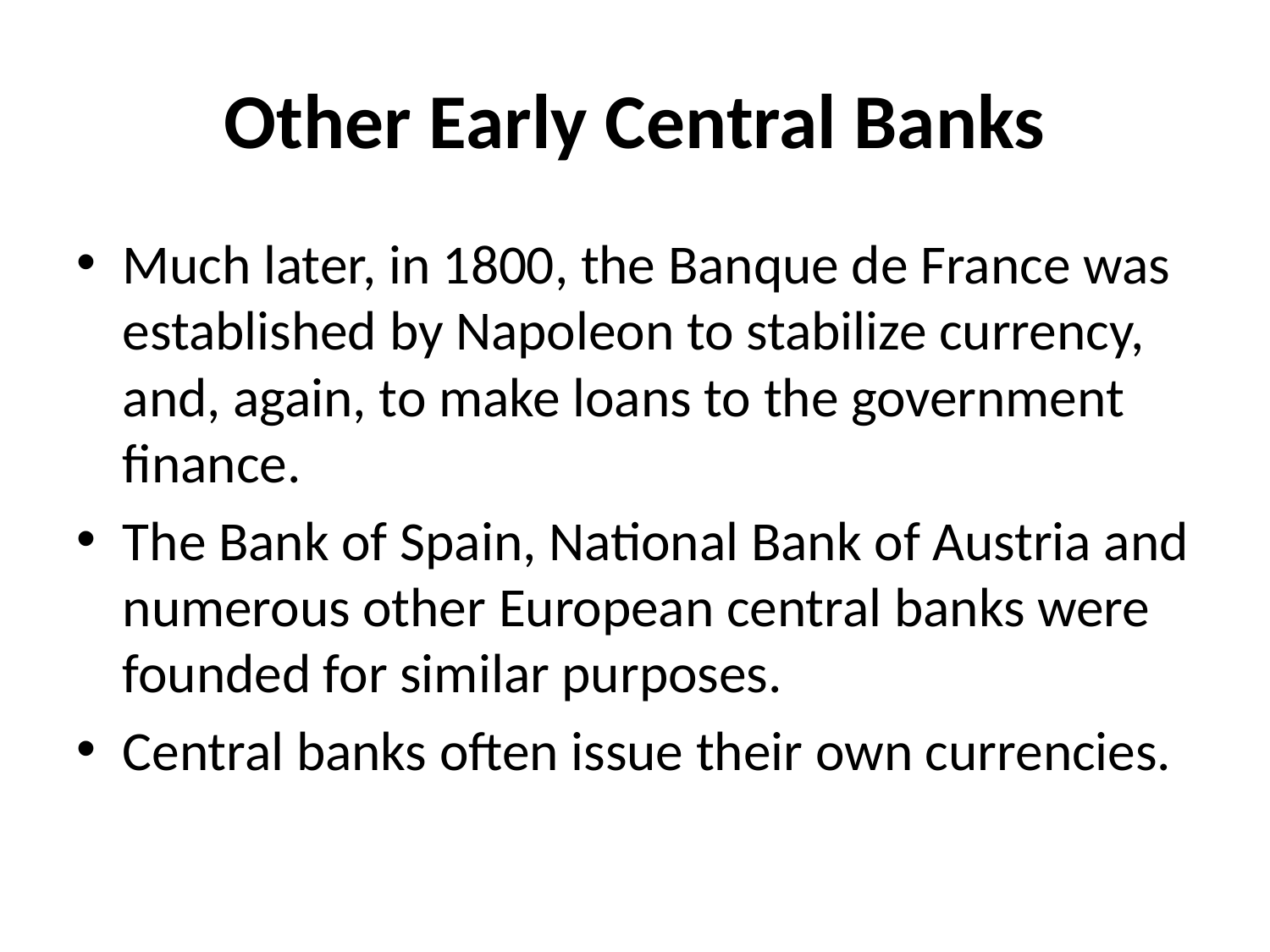

# Other Early Central Banks
Much later, in 1800, the Banque de France was established by Napoleon to stabilize currency, and, again, to make loans to the government finance.
The Bank of Spain, National Bank of Austria and numerous other European central banks were founded for similar purposes.
Central banks often issue their own currencies.